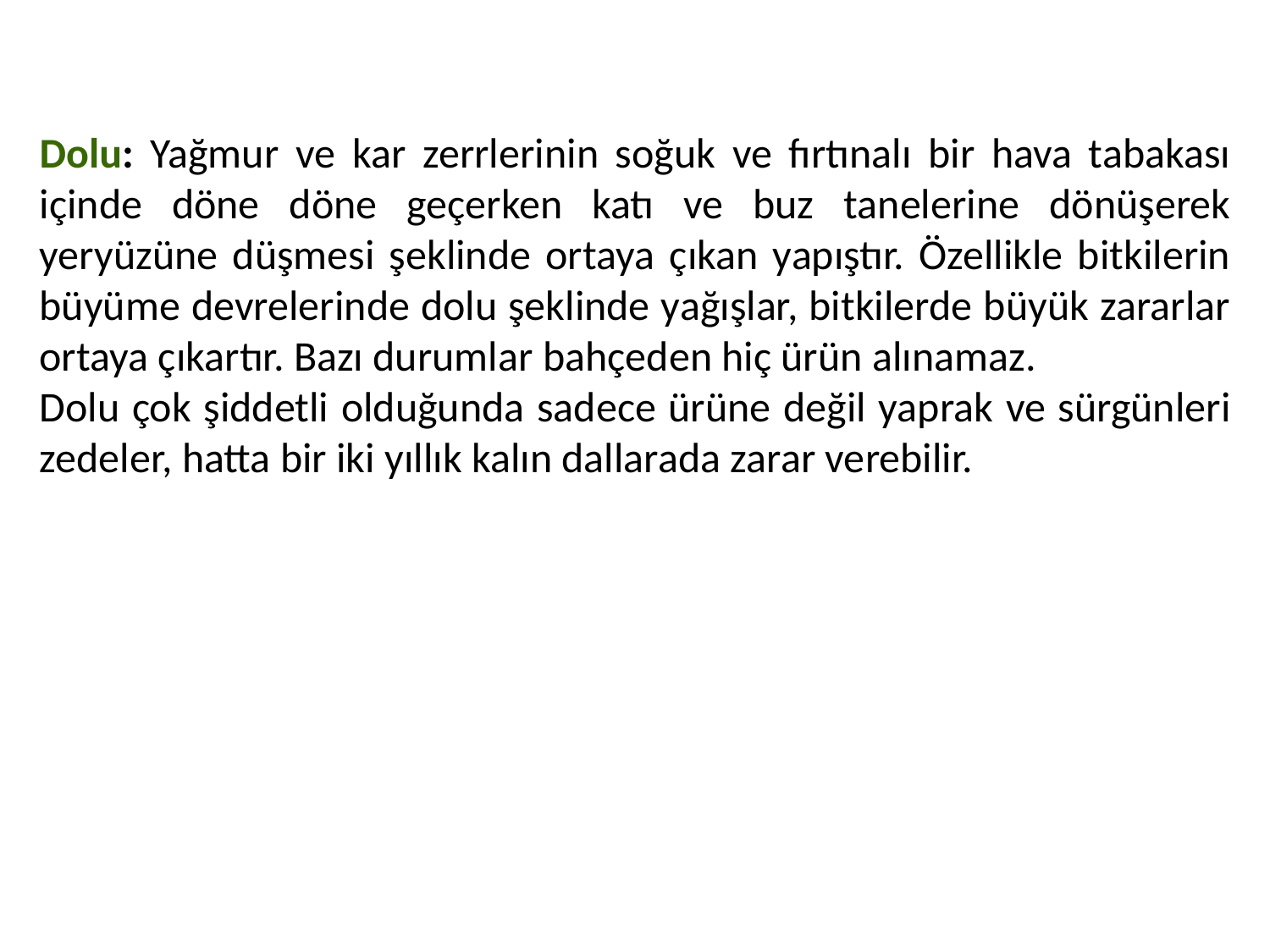

Dolu: Yağmur ve kar zerrlerinin soğuk ve fırtınalı bir hava tabakası içinde döne döne geçerken katı ve buz tanelerine dönüşerek yeryüzüne düşmesi şeklinde ortaya çıkan yapıştır. Özellikle bitkilerin büyüme devrelerinde dolu şeklinde yağışlar, bitkilerde büyük zararlar ortaya çıkartır. Bazı durumlar bahçeden hiç ürün alınamaz.
Dolu çok şiddetli olduğunda sadece ürüne değil yaprak ve sürgünleri zedeler, hatta bir iki yıllık kalın dallarada zarar verebilir.